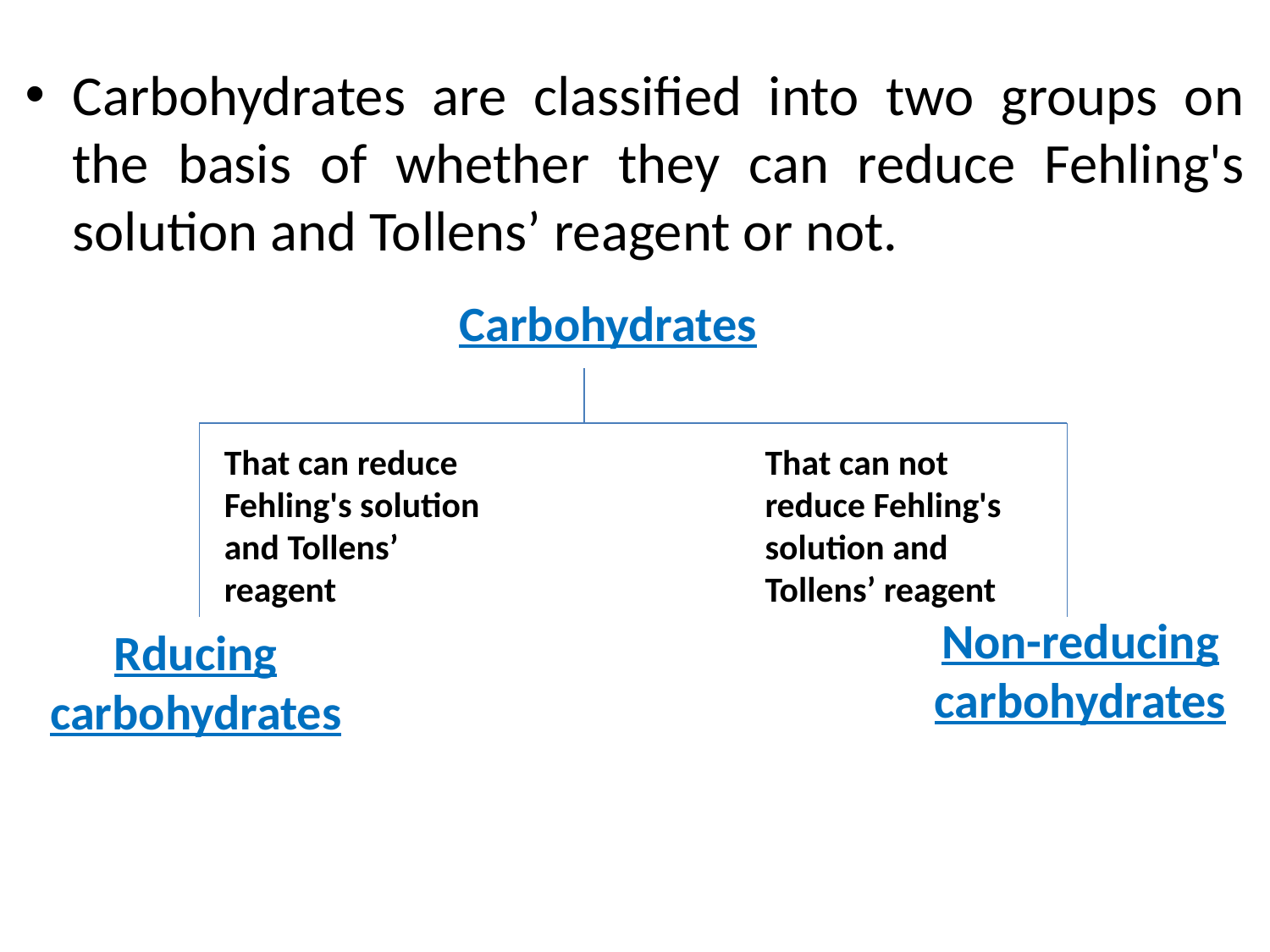

Carbohydrates are classified into two groups on the basis of whether they can reduce Fehling's solution and Tollens’ reagent or not.
Carbohydrates
That can reduce Fehling's solution and Tollens’ reagent
That can not reduce Fehling's solution and Tollens’ reagent
Non-reducing carbohydrates
Rducing carbohydrates